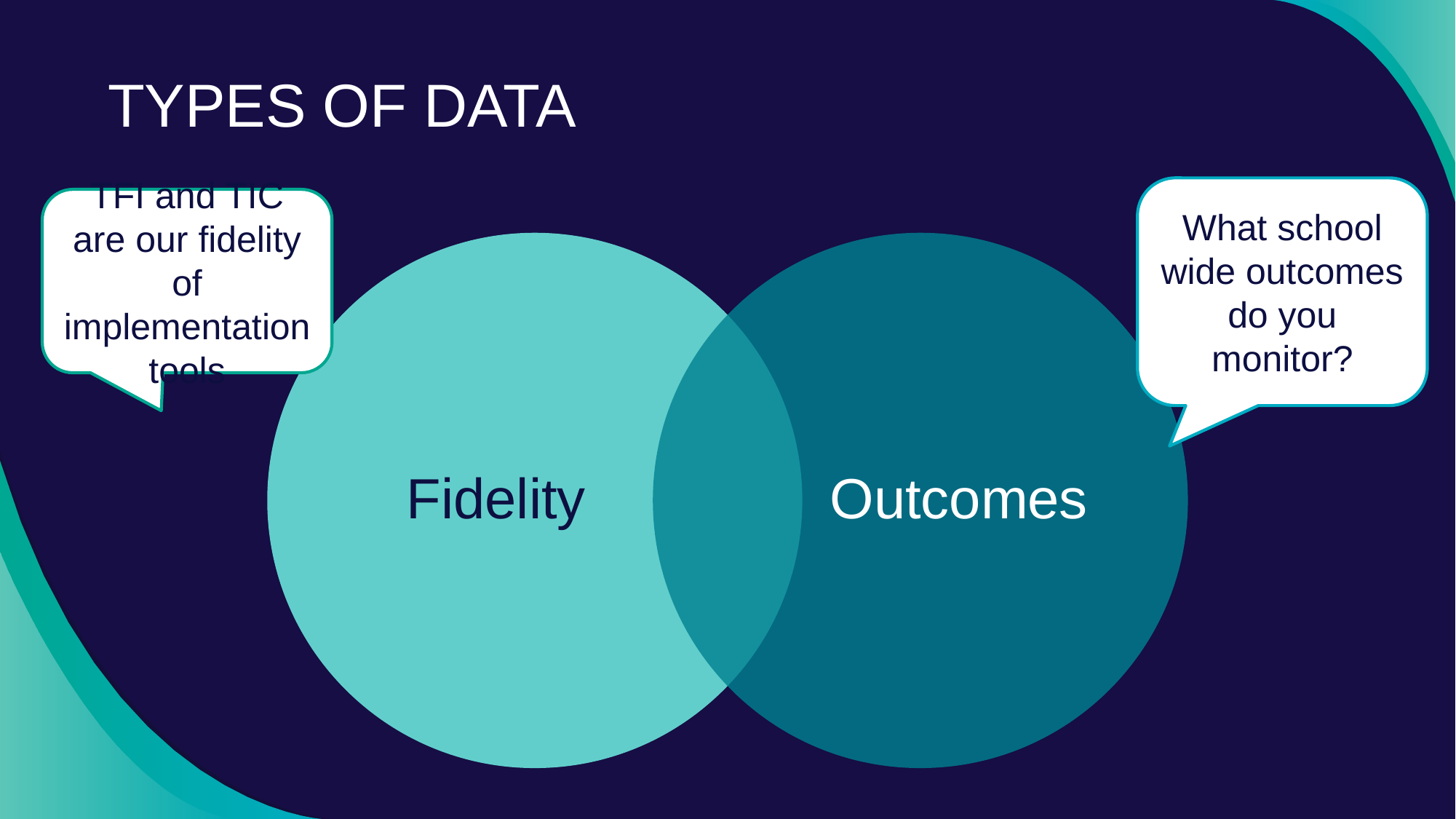

# TYPES OF DATA
What school wide outcomes do you monitor?
TFI and TIC are our fidelity of implementation tools
Fidelity
Outcomes